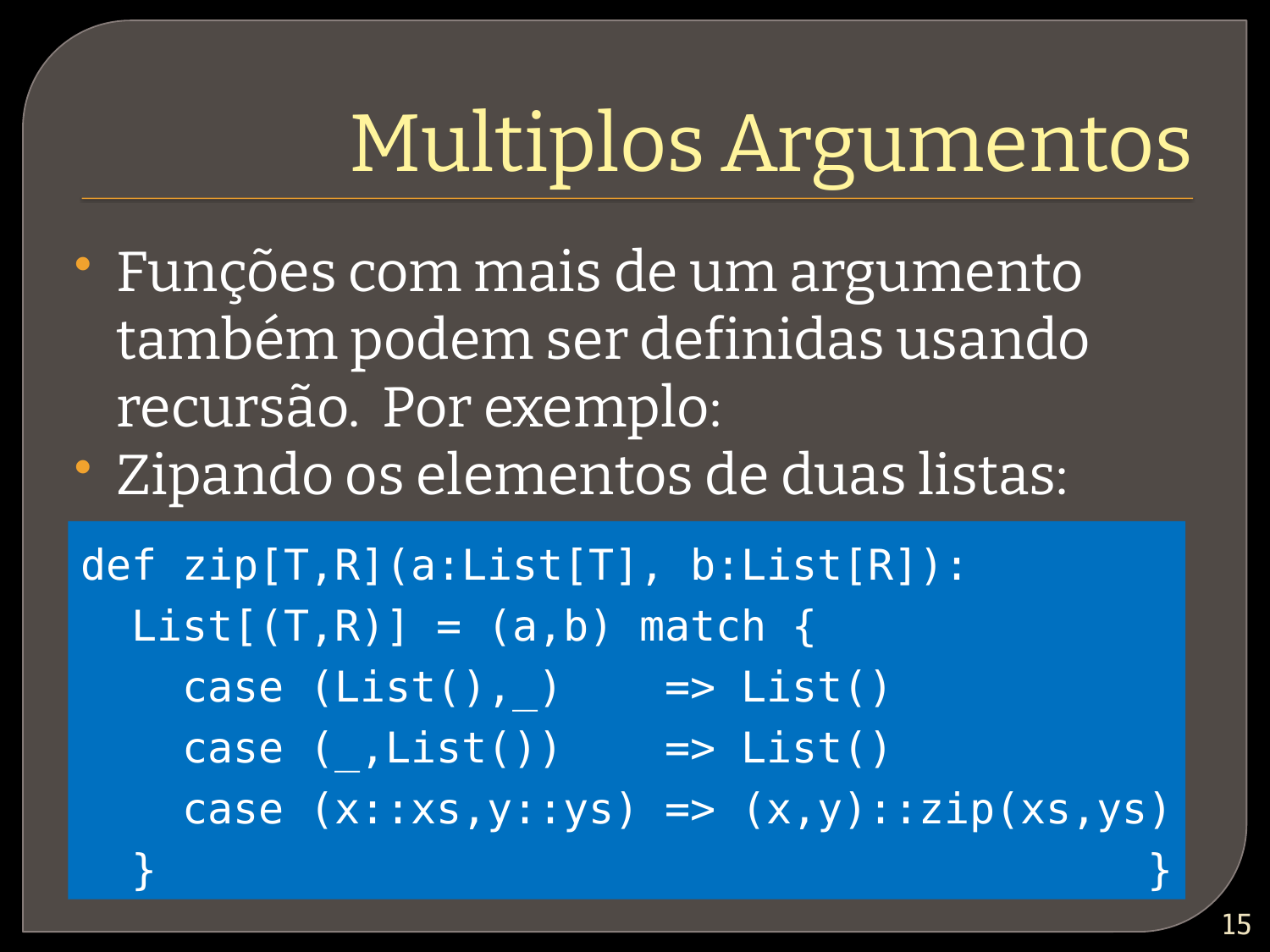

# Multiplos Argumentos
Funções com mais de um argumento também podem ser definidas usando recursão.  Por exemplo:
Zipando os elementos de duas listas:

def zip[T,R](a:List[T], b:List[R]):
  List[(T,R)] = (a,b) match {
    case (List(),_)    => List()
    case (_,List())    => List()
    case (x::xs,y::ys) => (x,y)::zip(xs,ys)
  }                                       }
15